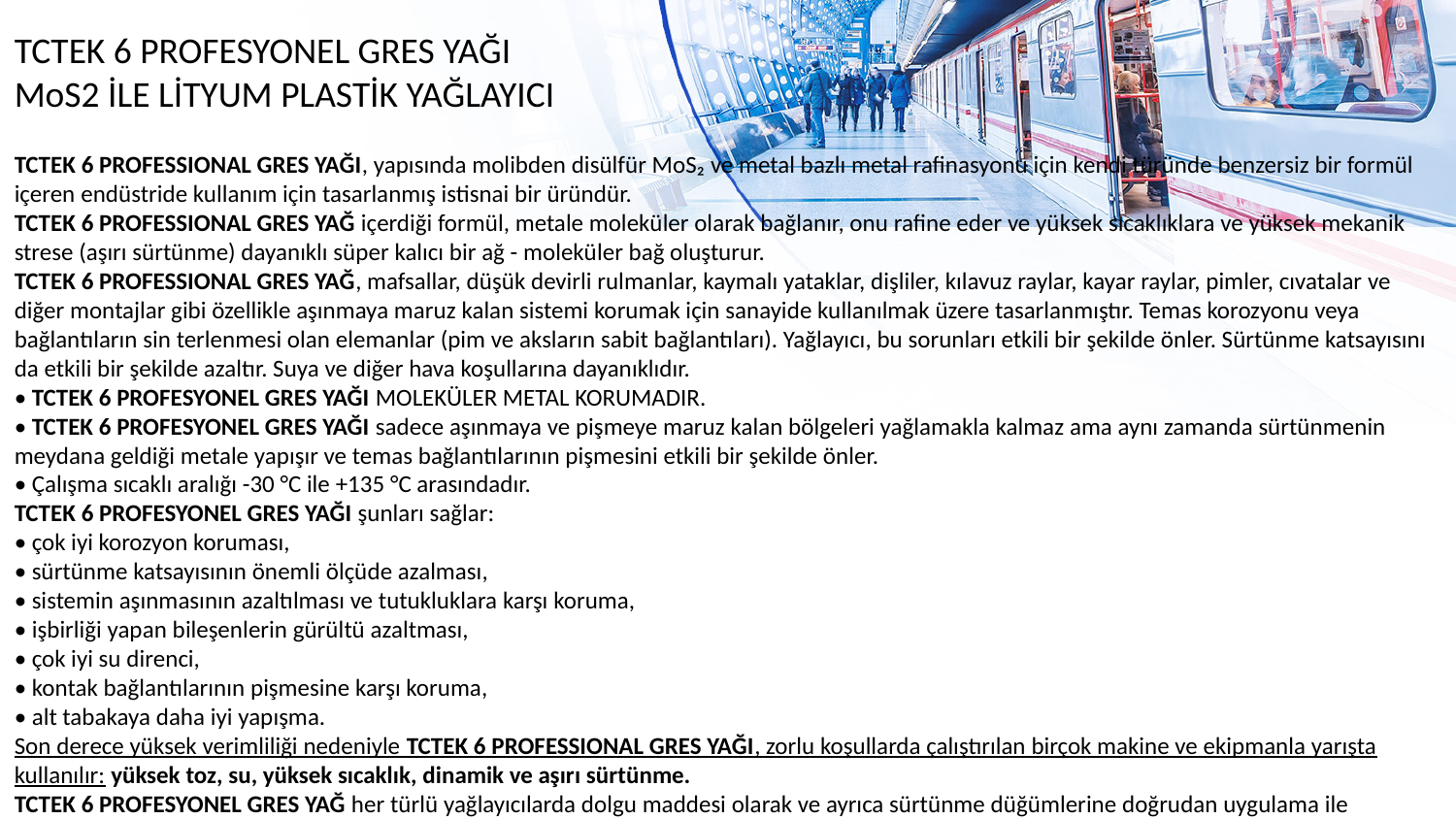

TCTEK 6 PROFESYONEL GRES YAĞI
MoS2 İLE LİTYUM PLASTİK YAĞLAYICI
TCTEK 6 PROFESSIONAL GRES YAĞI, yapısında molibden disülfür MoS₂ ve metal bazlı metal rafinasyonu için kendi türünde benzersiz bir formül içeren endüstride kullanım için tasarlanmış istisnai bir üründür.
TCTEK 6 PROFESSIONAL GRES YAĞ içerdiği formül, metale moleküler olarak bağlanır, onu rafine eder ve yüksek sıcaklıklara ve yüksek mekanik strese (aşırı sürtünme) dayanıklı süper kalıcı bir ağ - moleküler bağ oluşturur.
TCTEK 6 PROFESSIONAL GRES YAĞ, mafsallar, düşük devirli rulmanlar, kaymalı yataklar, dişliler, kılavuz raylar, kayar raylar, pimler, cıvatalar ve diğer montajlar gibi özellikle aşınmaya maruz kalan sistemi korumak için sanayide kullanılmak üzere tasarlanmıştır. Temas korozyonu veya bağlantıların sin terlenmesi olan elemanlar (pim ve aksların sabit bağlantıları). Yağlayıcı, bu sorunları etkili bir şekilde önler. Sürtünme katsayısını da etkili bir şekilde azaltır. Suya ve diğer hava koşullarına dayanıklıdır.
• TCTEK 6 PROFESYONEL GRES YAĞI MOLEKÜLER METAL KORUMADIR.
• TCTEK 6 PROFESYONEL GRES YAĞI sadece aşınmaya ve pişmeye maruz kalan bölgeleri yağlamakla kalmaz ama aynı zamanda sürtünmenin meydana geldiği metale yapışır ve temas bağlantılarının pişmesini etkili bir şekilde önler.
• Çalışma sıcaklı aralığı -30 °C ile +135 °C arasındadır.
TCTEK 6 PROFESYONEL GRES YAĞI şunları sağlar:
• çok iyi korozyon koruması,
• sürtünme katsayısının önemli ölçüde azalması,
• sistemin aşınmasının azaltılması ve tutukluklara karşı koruma,
• işbirliği yapan bileşenlerin gürültü azaltması,
• çok iyi su direnci,
• kontak bağlantılarının pişmesine karşı koruma,
• alt tabakaya daha iyi yapışma.
Son derece yüksek verimliliği nedeniyle TCTEK 6 PROFESSIONAL GRES YAĞI, zorlu koşullarda çalıştırılan birçok makine ve ekipmanla yarışta kullanılır: yüksek toz, su, yüksek sıcaklık, dinamik ve aşırı sürtünme.
TCTEK 6 PROFESYONEL GRES YAĞ her türlü yağlayıcılarda dolgu maddesi olarak ve ayrıca sürtünme düğümlerine doğrudan uygulama ile kullanılır.